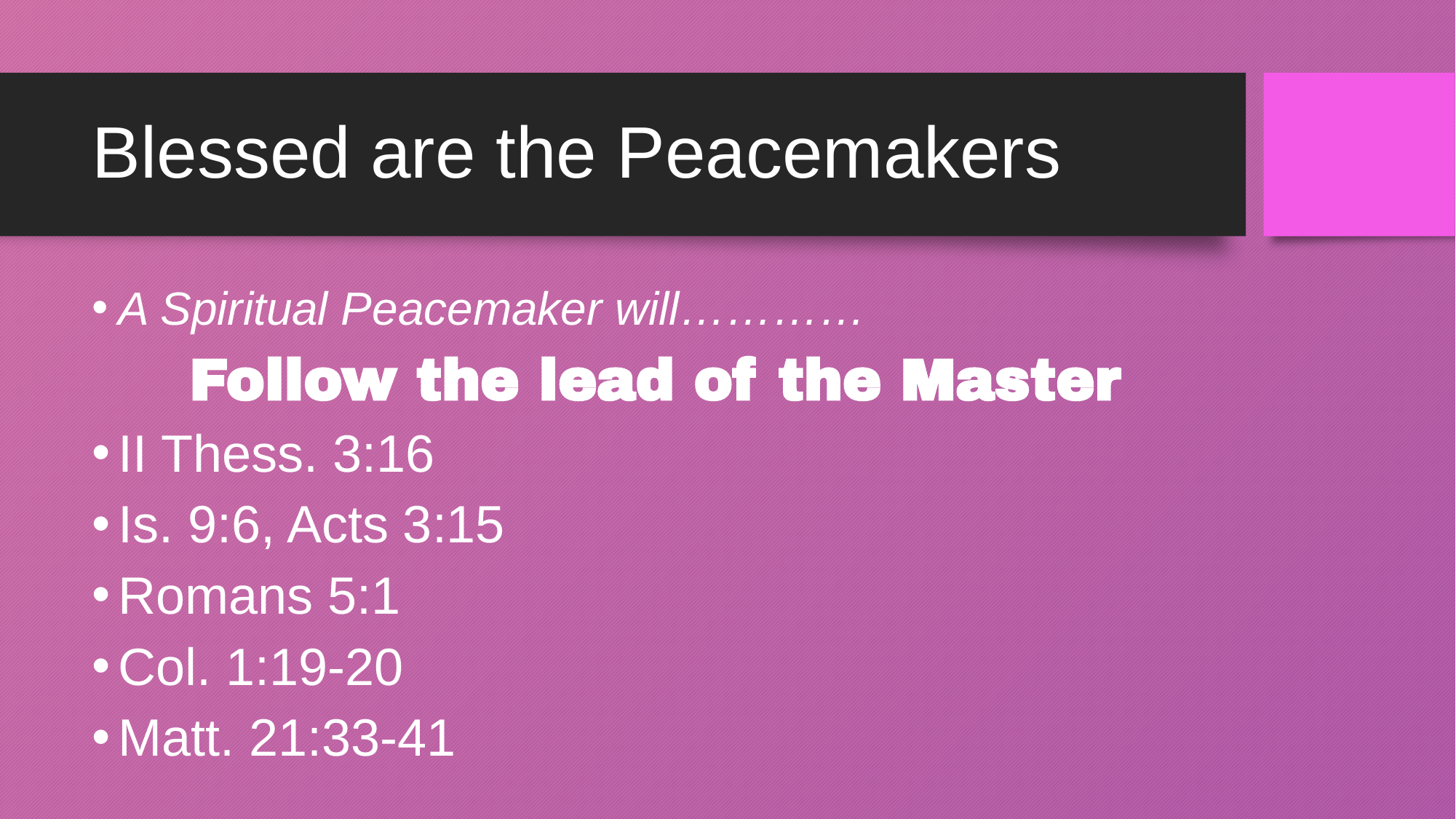

# Blessed are the Peacemakers
A Spiritual Peacemaker will…………
Follow the lead of the Master
II Thess. 3:16
Is. 9:6, Acts 3:15
Romans 5:1
Col. 1:19-20
Matt. 21:33-41